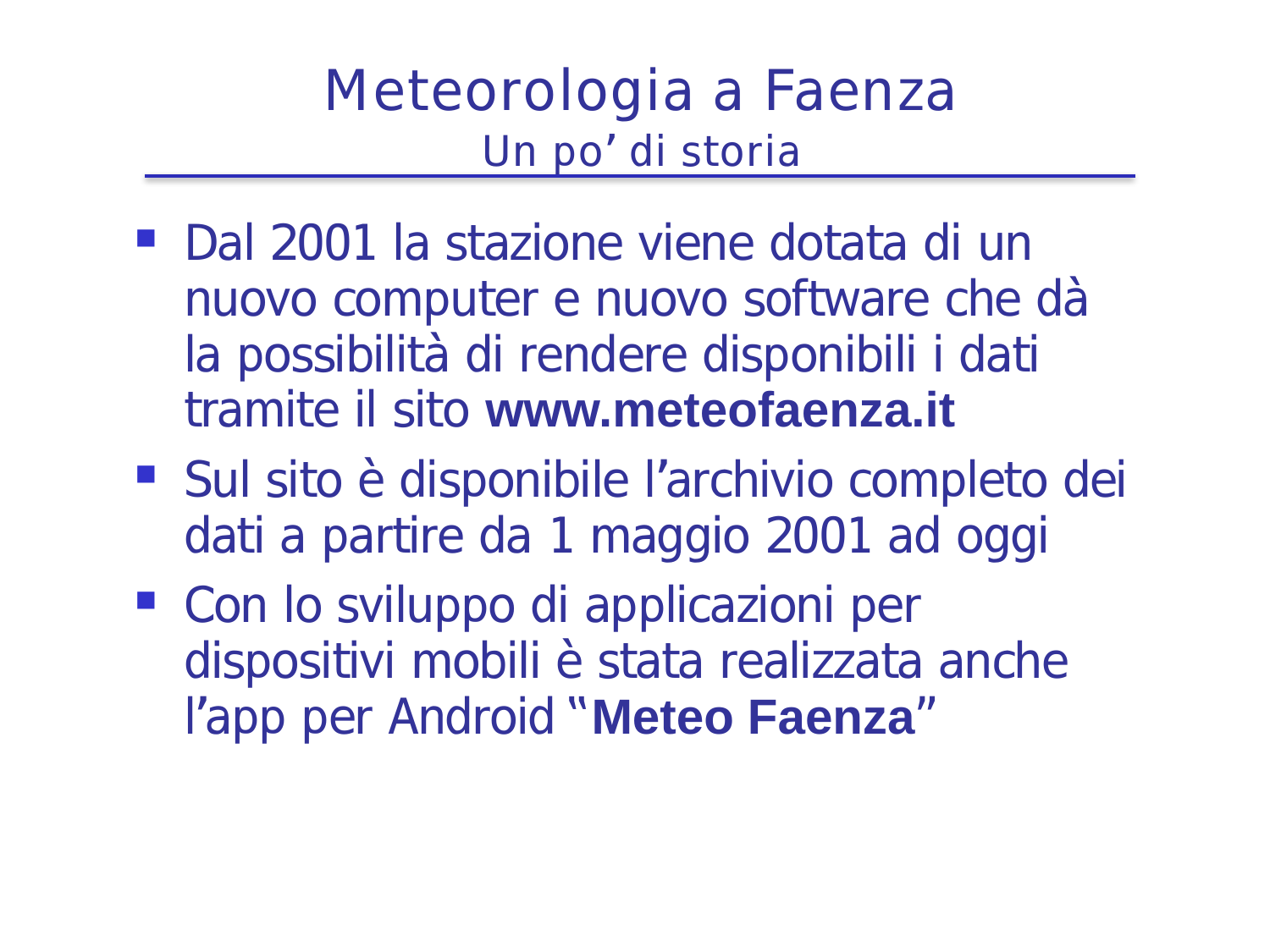

# Meteorologia a Faenza Un po’ di storia
Dal 2001 la stazione viene dotata di un nuovo computer e nuovo software che dà la possibilità di rendere disponibili i dati tramite il sito www.meteofaenza.it
Sul sito è disponibile l’archivio completo dei dati a partire da 1 maggio 2001 ad oggi
Con lo sviluppo di applicazioni per dispositivi mobili è stata realizzata anche l’app per Android “Meteo Faenza”